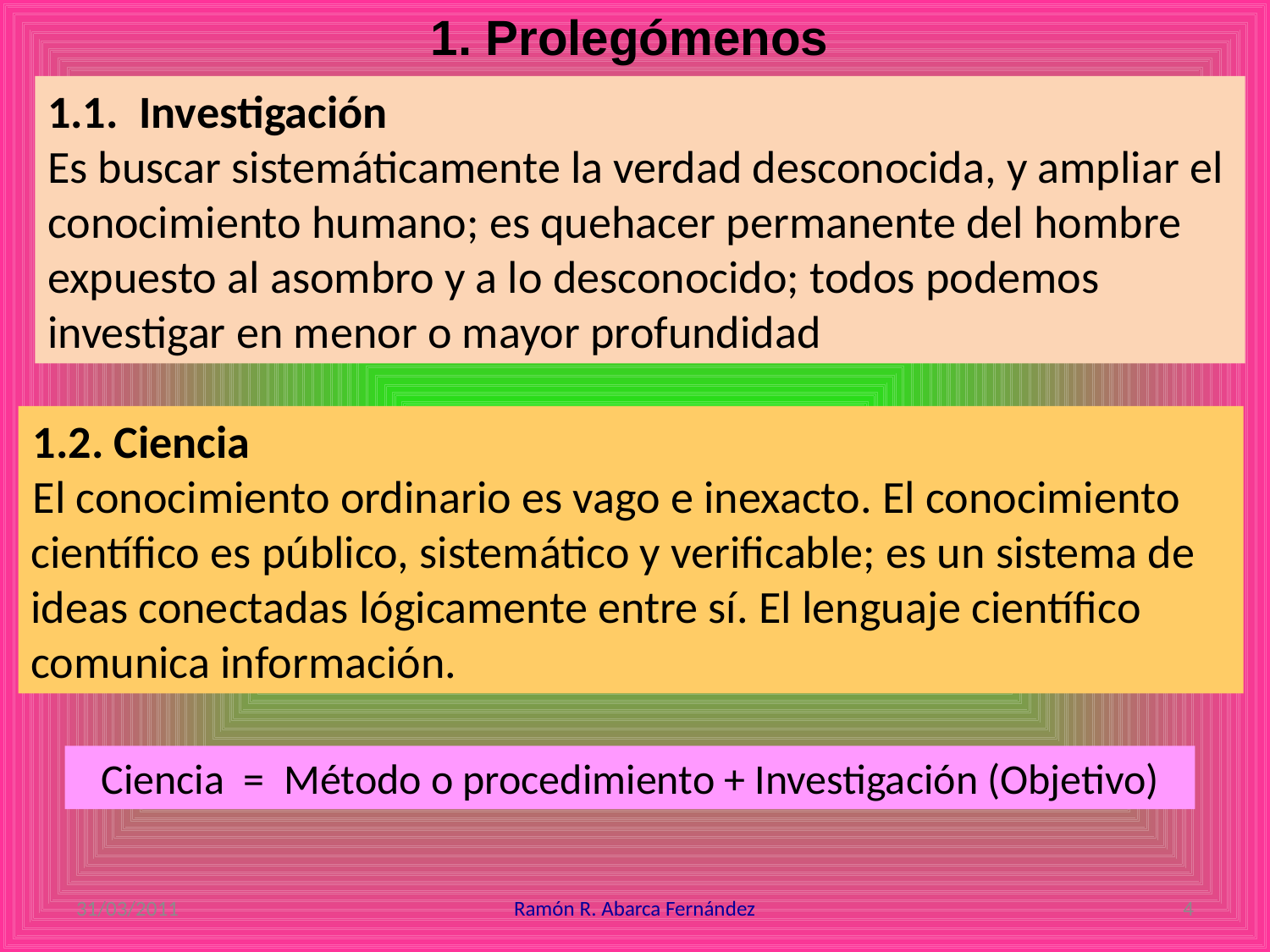

1. Prolegómenos
1.1.  Investigación
Es buscar sistemáticamente la verdad desconocida, y ampliar el conocimiento humano; es quehacer permanente del hombre expuesto al asombro y a lo desconocido; todos podemos investigar en menor o mayor profundidad
1.2. Ciencia
El conocimiento ordinario es vago e inexacto. El conocimiento científico es público, sistemático y verificable; es un sistema de ideas conectadas lógicamente entre sí. El lenguaje científico comunica información.
Ciencia  =  Método o procedimiento + Investigación (Objetivo)
31/03/2011
Ramón R. Abarca Fernández
4